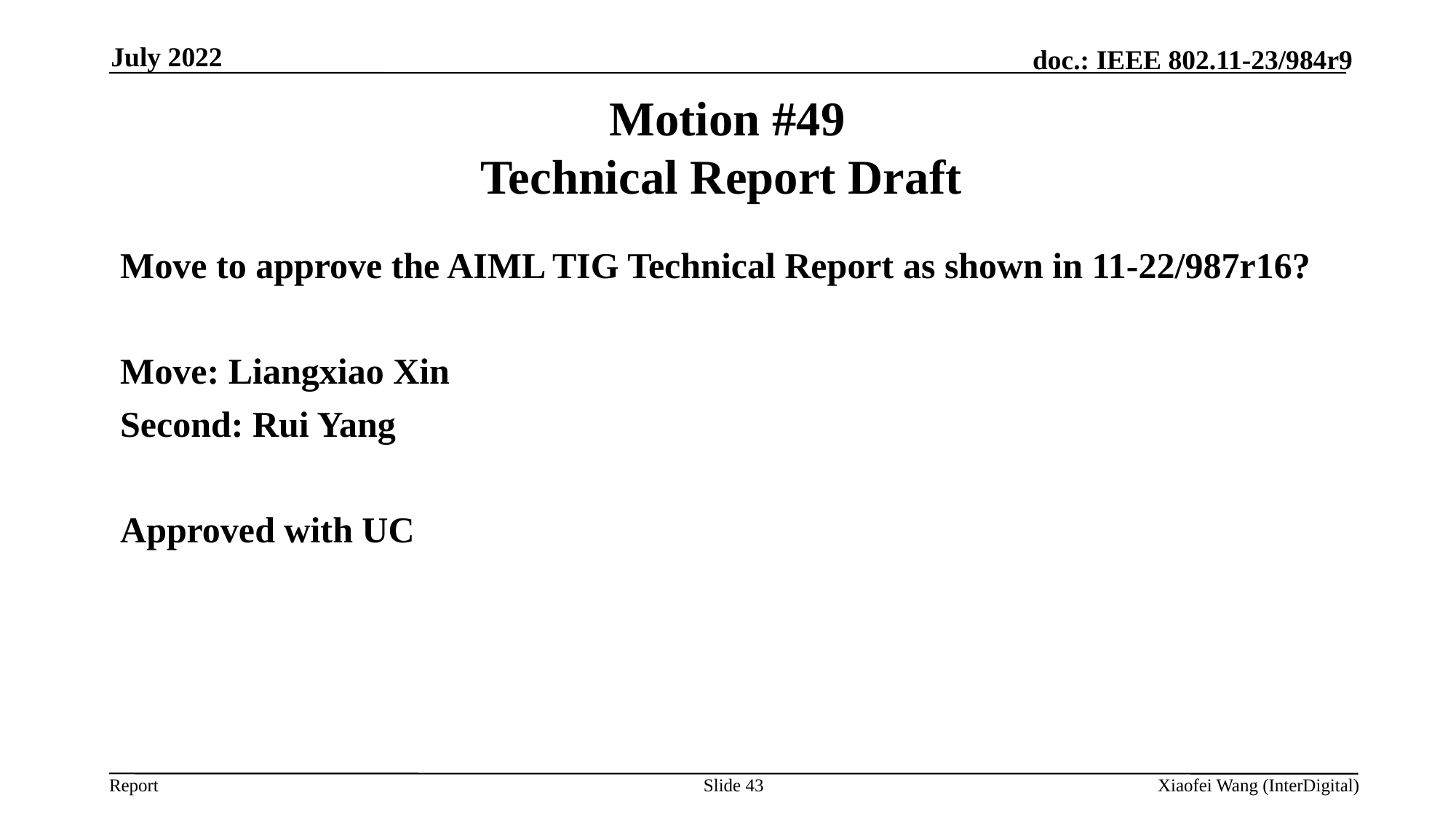

July 2022
# Motion #49 Technical Report Draft
Move to approve the AIML TIG Technical Report as shown in 11-22/987r16?

Move: Liangxiao Xin
Second: Rui Yang

Approved with UC
Slide 43
Xiaofei Wang (InterDigital)